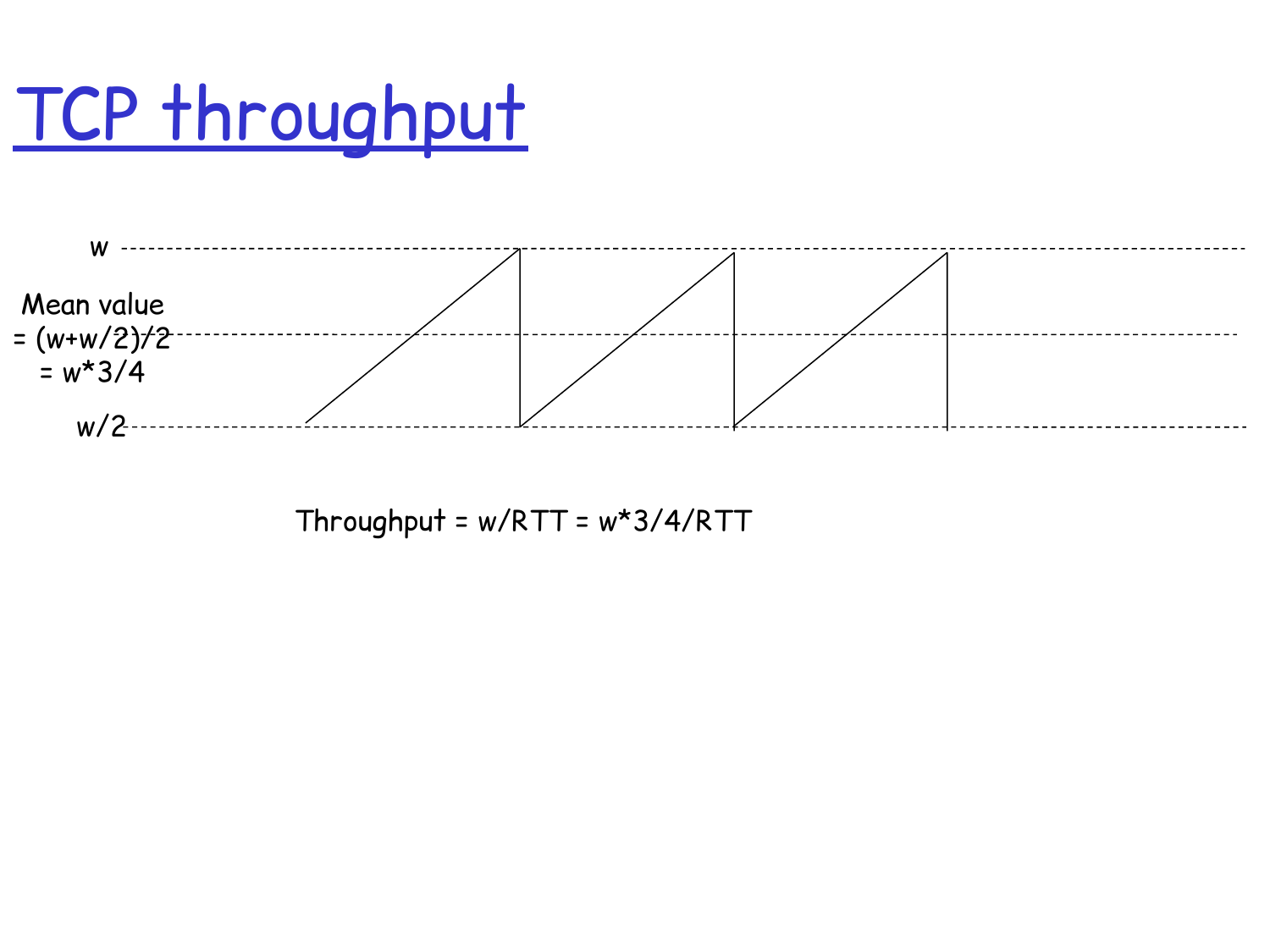

TCP throughput
w

Mean value
= (w+w/2)/2
= w*3/4

w/2

Throughput = w/RTT = w*3/4/RTT